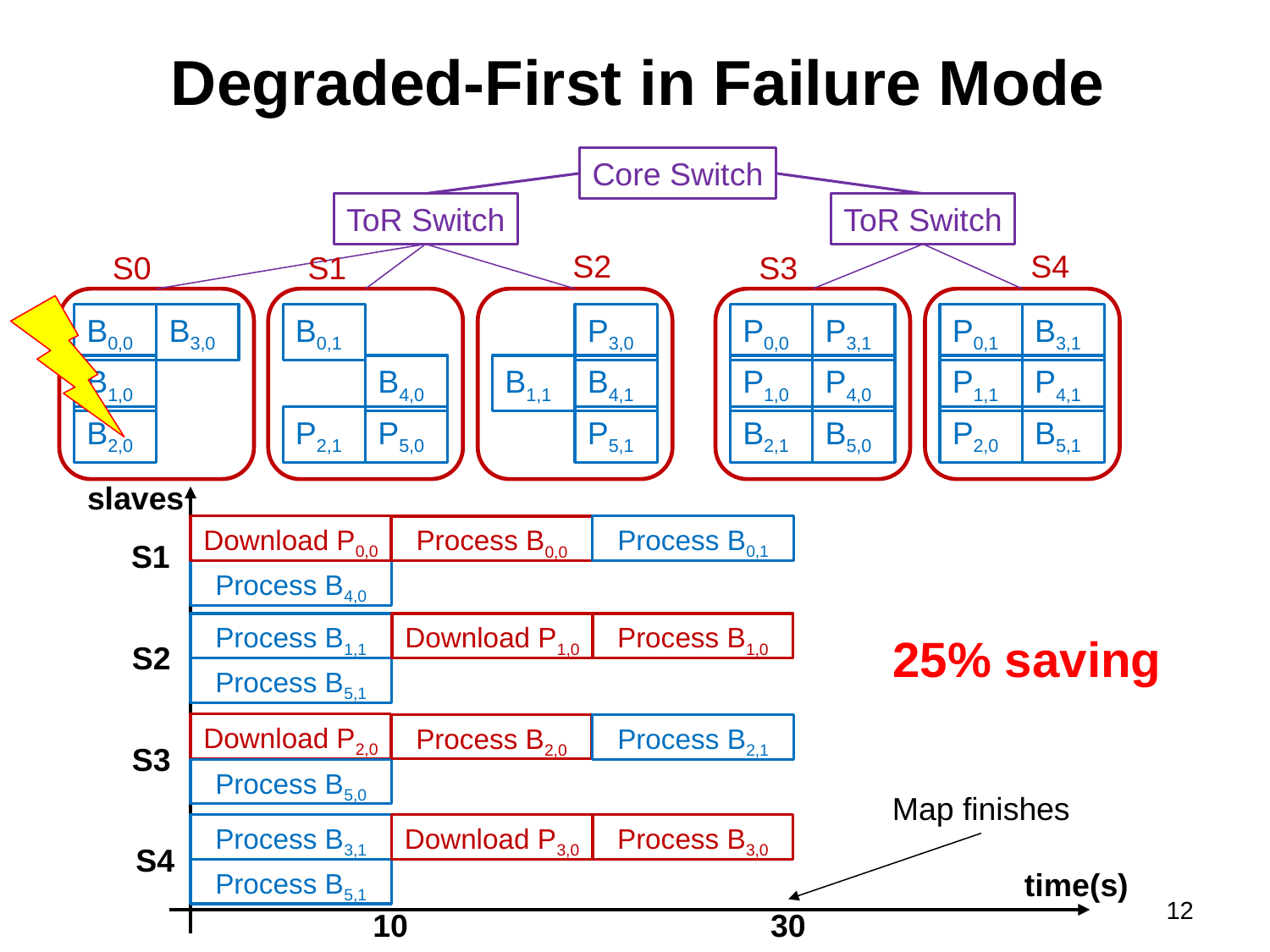

Degraded-First in Failure Mode
Core Switch
ToR Switch
ToR Switch

B0,0
B3,0
B0,1
P3,0
P0,0
P3,1
P0,1
B3,1
B1,0
B4,0
B1,1
B4,1
P1,0
P4,0
P1,1
P4,1
B2,0
P2,1
P5,0
P5,1
B2,1
B5,0
P2,0
B5,1
S2
S4
S3
S0
S1

slaves
Download P0,0
Process B0,1
Process B0,0
S1
Process B4,0
Process B1,1
Download P1,0
Process B1,0
25% saving
S2
Process B5,1
Download P2,0
Process B2,0
Process B2,1

S3
Process B5,0

Map finishes
Process B3,1

Download P3,0

Process B3,0
S4
time(s)
Process B5,1
12
10
30